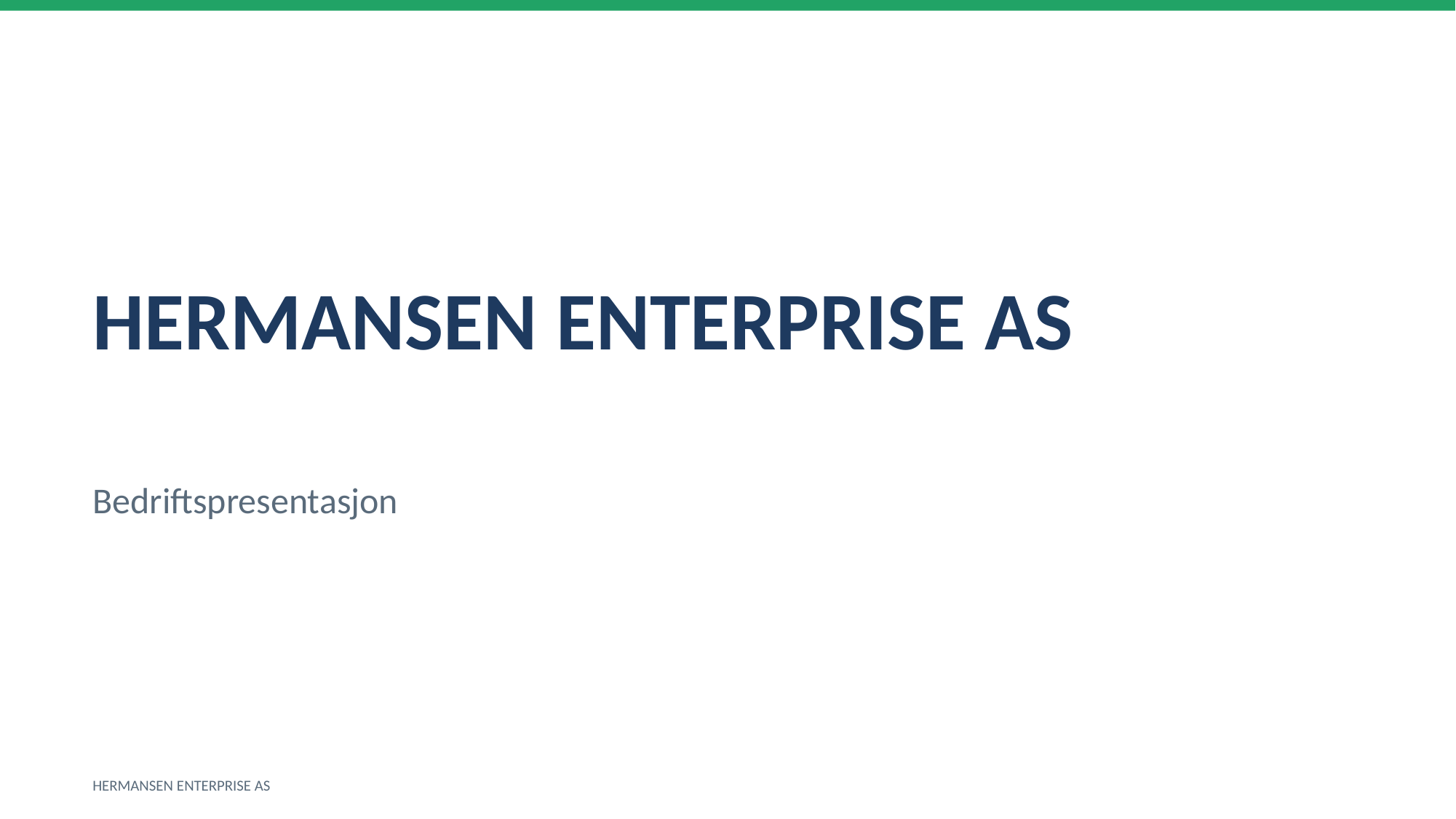

HERMANSEN ENTERPRISE AS
Bedriftspresentasjon
HERMANSEN ENTERPRISE AS